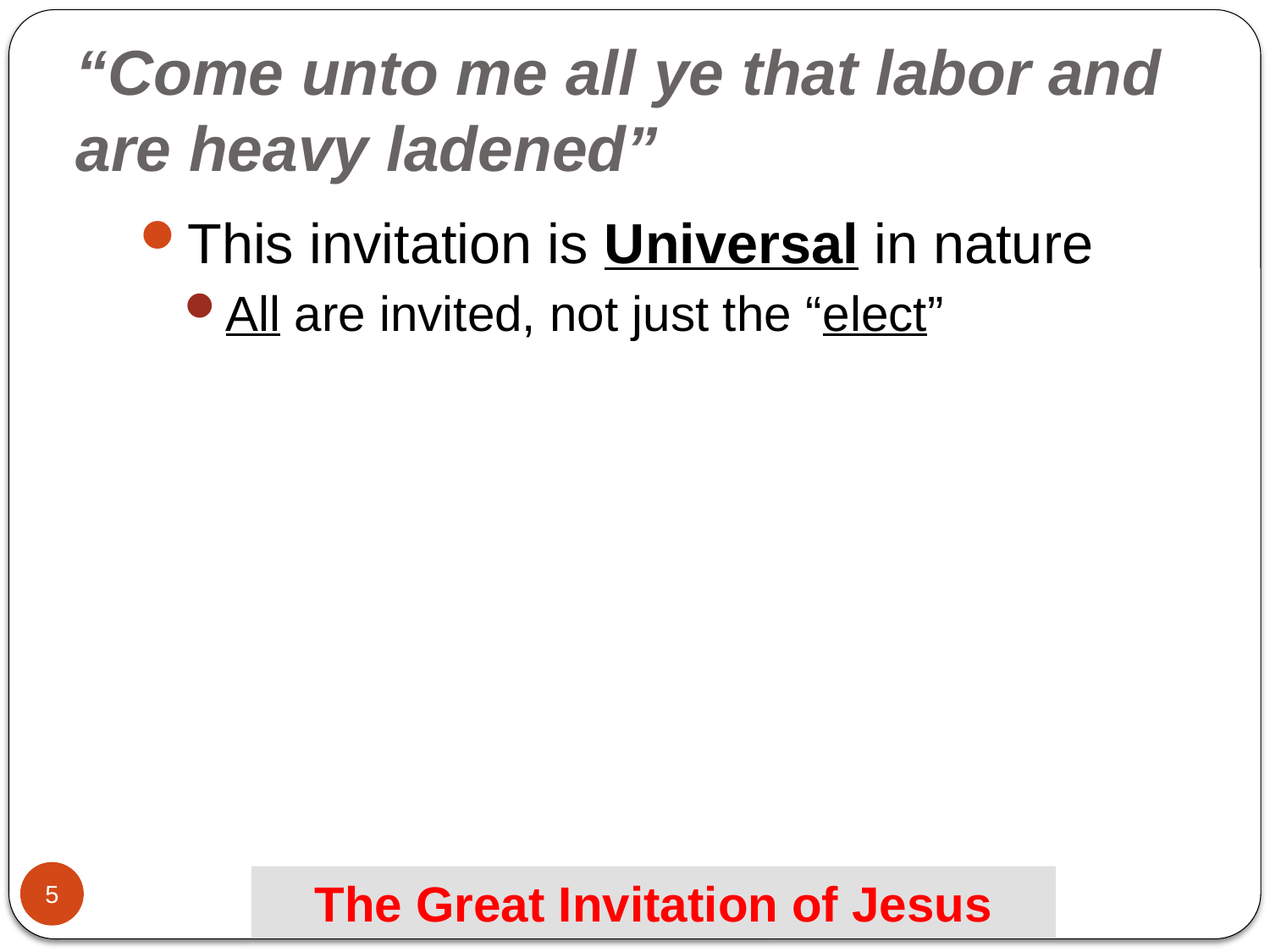

# “Come unto me all ye that labor and are heavy ladened”
This invitation is Universal in nature
All are invited, not just the “elect”

5
The Great Invitation of Jesus